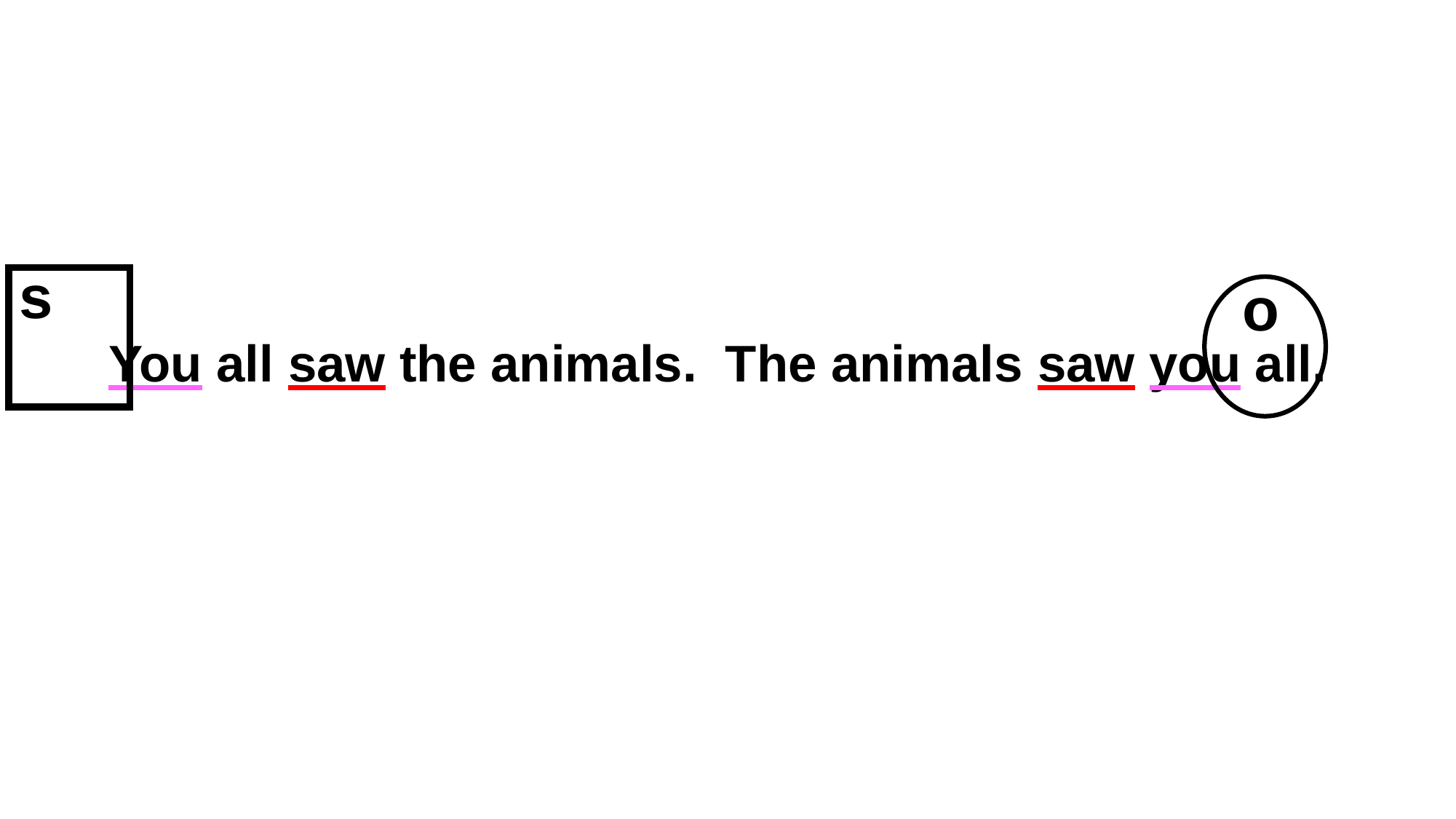

s
o

You all saw the animals.  The animals saw you all.